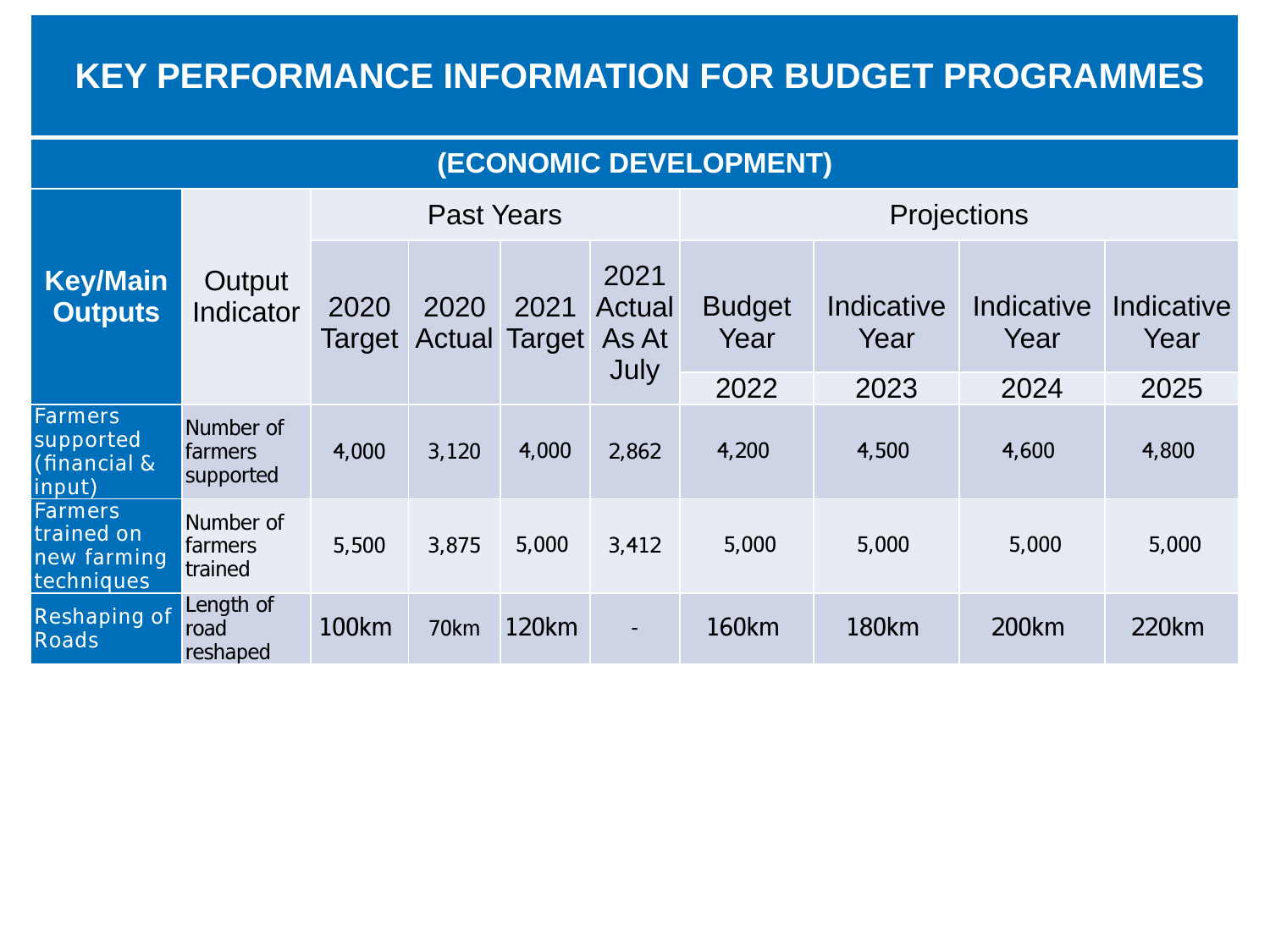

| KEY PERFORMANCE INFORMATION FOR BUDGET PROGRAMMES |  |  |  |  |  |  |  |  |  |
| --- | --- | --- | --- | --- | --- | --- | --- | --- | --- |
| (ECONOMIC DEVELOPMENT) |  |  |  |  |  |  |  |  |  |
| Key/Main Outputs | Output Indicator | Past Years |  |  |  | Projections |  |  |  |
|  |  | 2020 Target | 2020 Actual | 2021 Target | 2021 Actual As At July | Budget Year | Indicative Year | Indicative Year | Indicative Year |
|  |  |  |  |  |  | 2022 | 2023 | 2024 | 2025 |
| Farmers supported (financial & input) | Number of farmers supported | 4,000 | 3,120 | 4,000 | 2,862 | 4,200 | 4,500 | 4,600 | 4,800 |
| Farmers trained on new farming techniques | Number of farmers trained | 5,500 | 3,875 | 5,000 | 3,412 | 5,000 | 5,000 | 5,000 | 5,000 |
| Reshaping of Roads | Length of road reshaped | 100km | 70km | 120km | - | 160km | 180km | 200km | 220km |
43